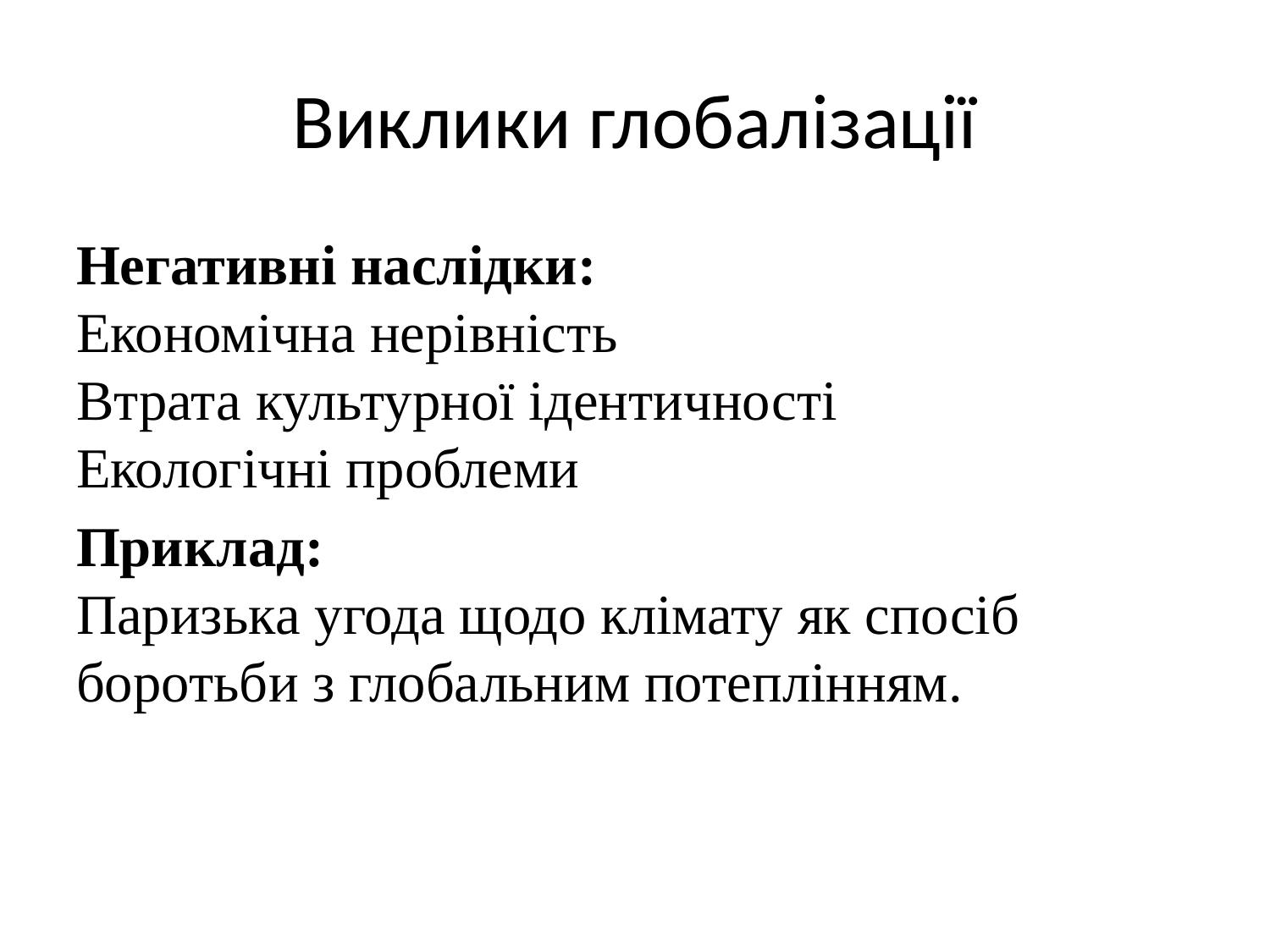

# Виклики глобалізації
Негативні наслідки:
Економічна нерівність
Втрата культурної ідентичності
Екологічні проблеми
Приклад:
Паризька угода щодо клімату як спосіб боротьби з глобальним потеплінням.